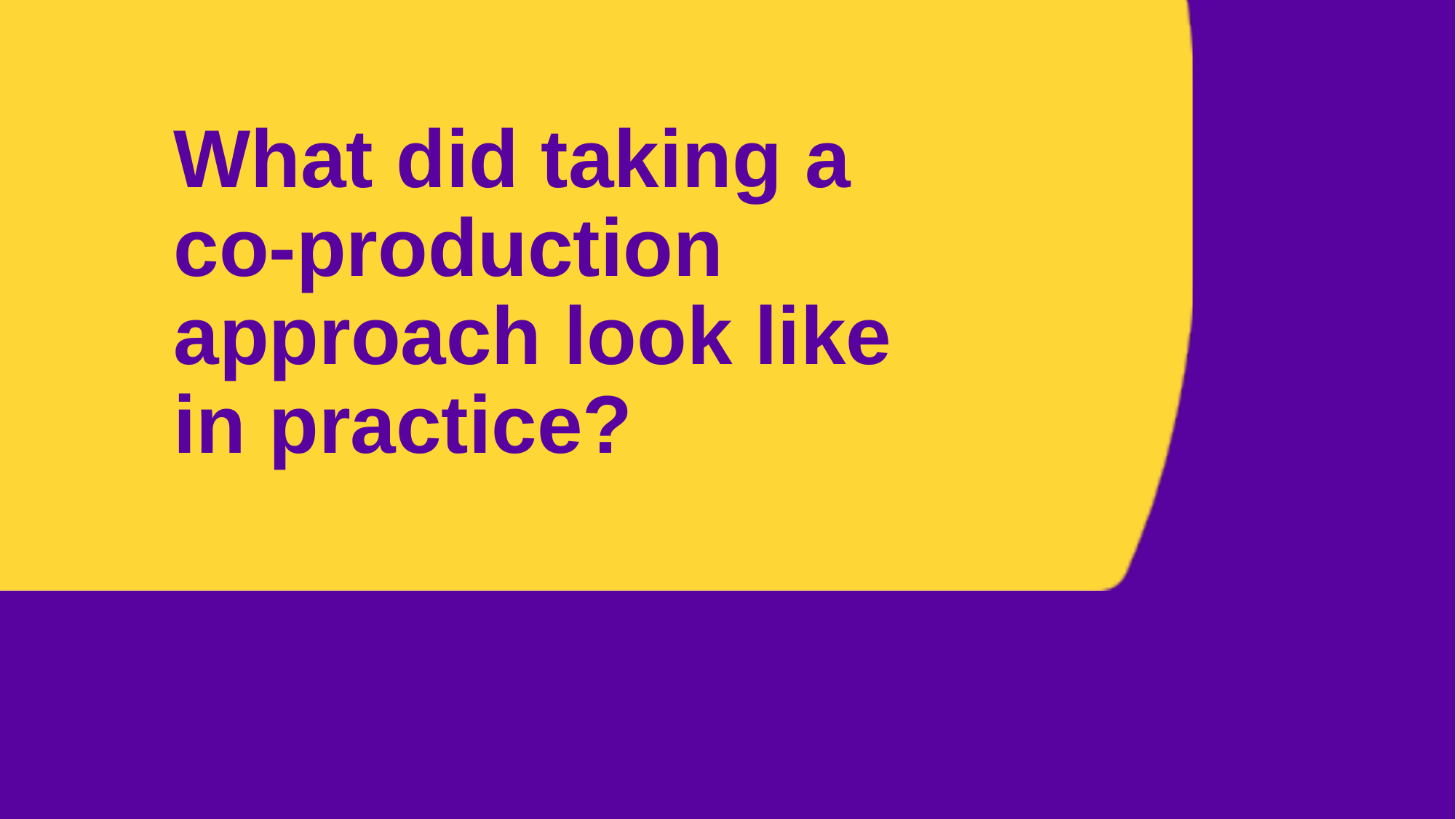

# What did taking a co-production approach look like in practice?